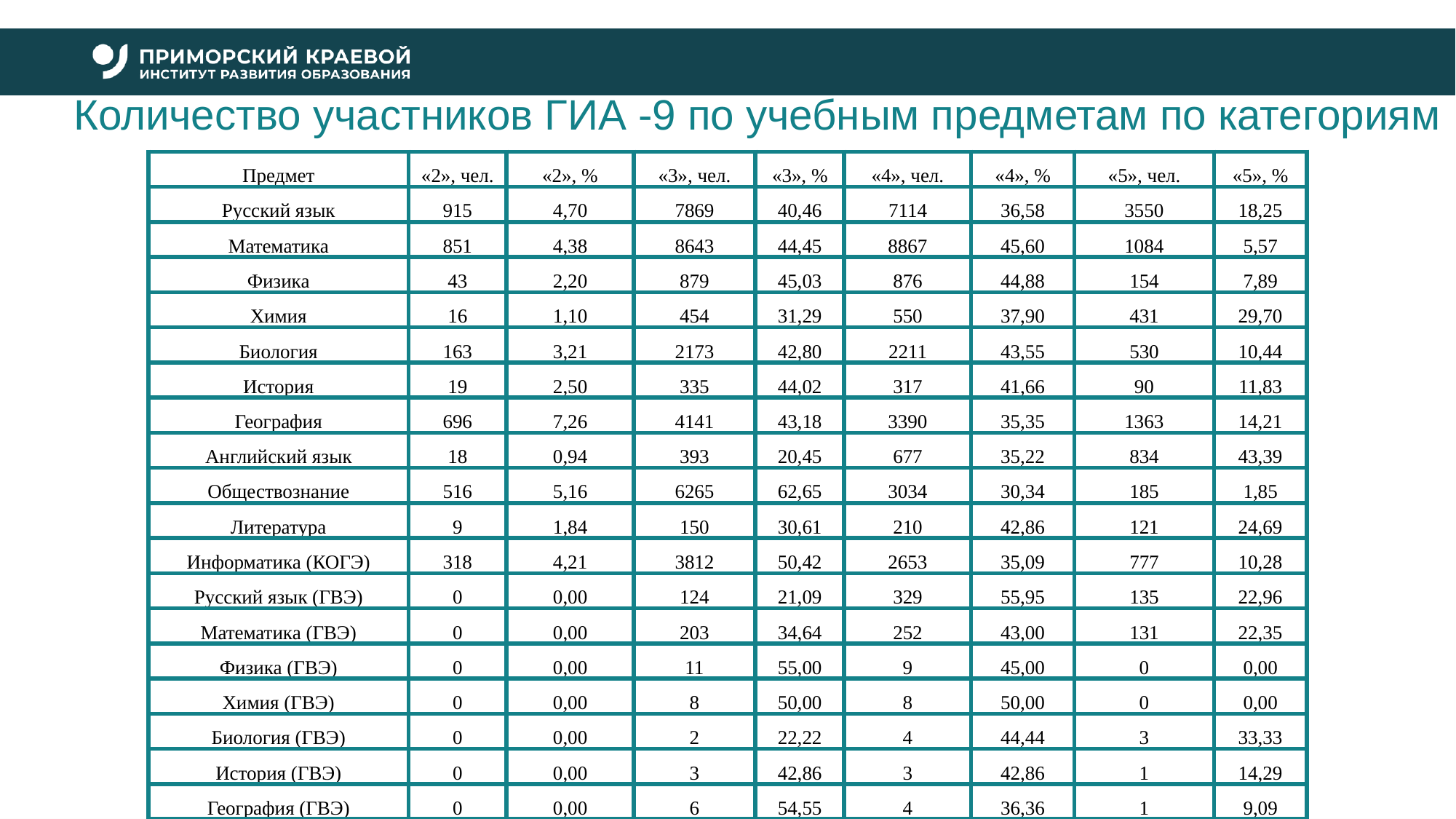

# Количество участников ГИА -9 по учебным предметам по категориям
| Предмет | «2», чел. | «2», % | «3», чел. | «3», % | «4», чел. | «4», % | «5», чел. | «5», % |
| --- | --- | --- | --- | --- | --- | --- | --- | --- |
| Русский язык | 915 | 4,70 | 7869 | 40,46 | 7114 | 36,58 | 3550 | 18,25 |
| Математика | 851 | 4,38 | 8643 | 44,45 | 8867 | 45,60 | 1084 | 5,57 |
| Физика | 43 | 2,20 | 879 | 45,03 | 876 | 44,88 | 154 | 7,89 |
| Химия | 16 | 1,10 | 454 | 31,29 | 550 | 37,90 | 431 | 29,70 |
| Биология | 163 | 3,21 | 2173 | 42,80 | 2211 | 43,55 | 530 | 10,44 |
| История | 19 | 2,50 | 335 | 44,02 | 317 | 41,66 | 90 | 11,83 |
| География | 696 | 7,26 | 4141 | 43,18 | 3390 | 35,35 | 1363 | 14,21 |
| Английский язык | 18 | 0,94 | 393 | 20,45 | 677 | 35,22 | 834 | 43,39 |
| Обществознание | 516 | 5,16 | 6265 | 62,65 | 3034 | 30,34 | 185 | 1,85 |
| Литература | 9 | 1,84 | 150 | 30,61 | 210 | 42,86 | 121 | 24,69 |
| Информатика (КОГЭ) | 318 | 4,21 | 3812 | 50,42 | 2653 | 35,09 | 777 | 10,28 |
| Русский язык (ГВЭ) | 0 | 0,00 | 124 | 21,09 | 329 | 55,95 | 135 | 22,96 |
| Математика (ГВЭ) | 0 | 0,00 | 203 | 34,64 | 252 | 43,00 | 131 | 22,35 |
| Физика (ГВЭ) | 0 | 0,00 | 11 | 55,00 | 9 | 45,00 | 0 | 0,00 |
| Химия (ГВЭ) | 0 | 0,00 | 8 | 50,00 | 8 | 50,00 | 0 | 0,00 |
| Биология (ГВЭ) | 0 | 0,00 | 2 | 22,22 | 4 | 44,44 | 3 | 33,33 |
| История (ГВЭ) | 0 | 0,00 | 3 | 42,86 | 3 | 42,86 | 1 | 14,29 |
| География (ГВЭ) | 0 | 0,00 | 6 | 54,55 | 4 | 36,36 | 1 | 9,09 |
| Обществознание (ГВЭ) | 0 | 0,00 | 4 | 80,00 | 1 | 20,00 | 0 | 0,00 |